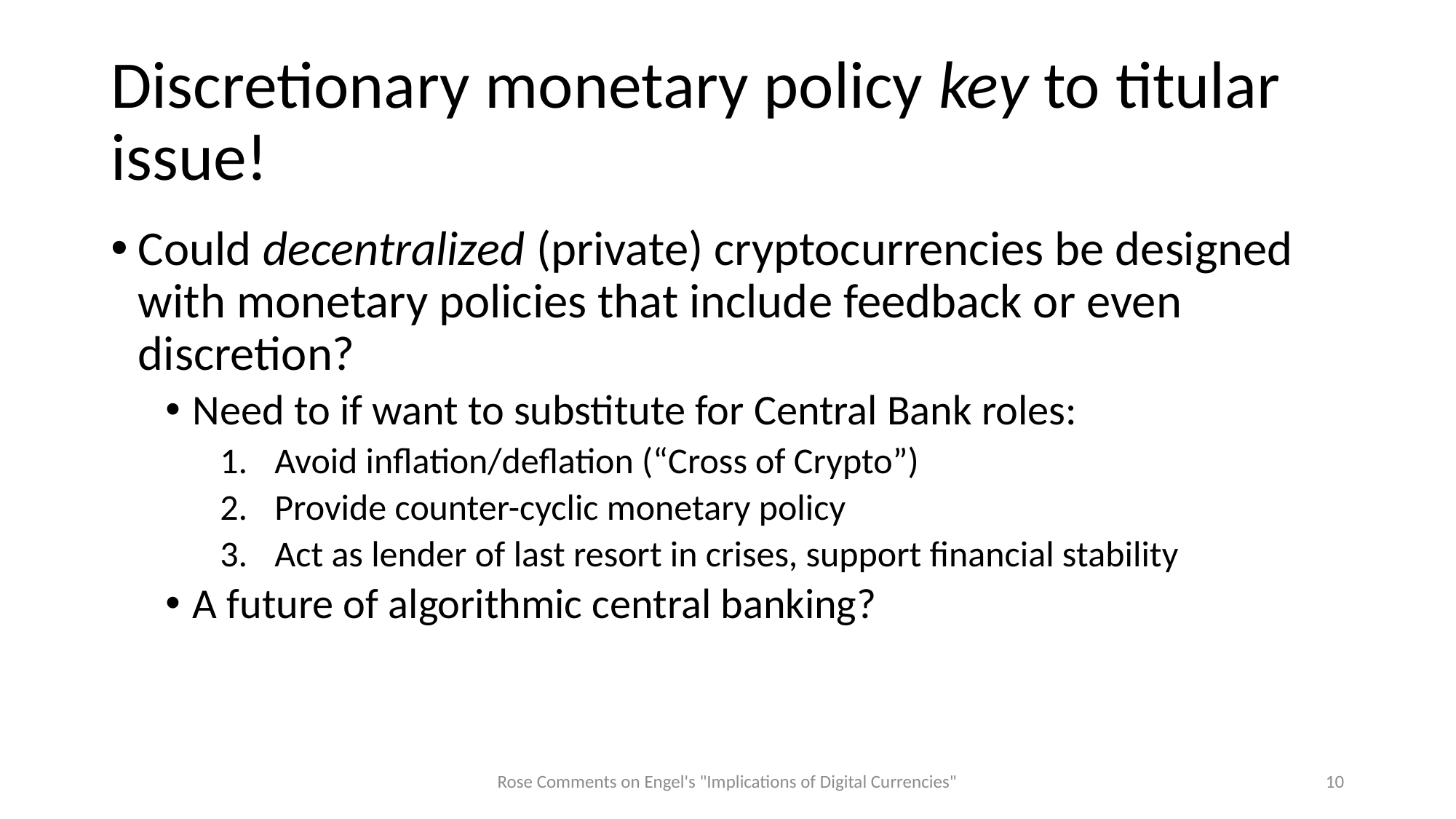

# Discretionary monetary policy key to titular issue!
Could decentralized (private) cryptocurrencies be designed with monetary policies that include feedback or even discretion?
Need to if want to substitute for Central Bank roles:
Avoid inflation/deflation (“Cross of Crypto”)
Provide counter-cyclic monetary policy
Act as lender of last resort in crises, support financial stability
A future of algorithmic central banking?

Rose Comments on Engel's "Implications of Digital Currencies"
10